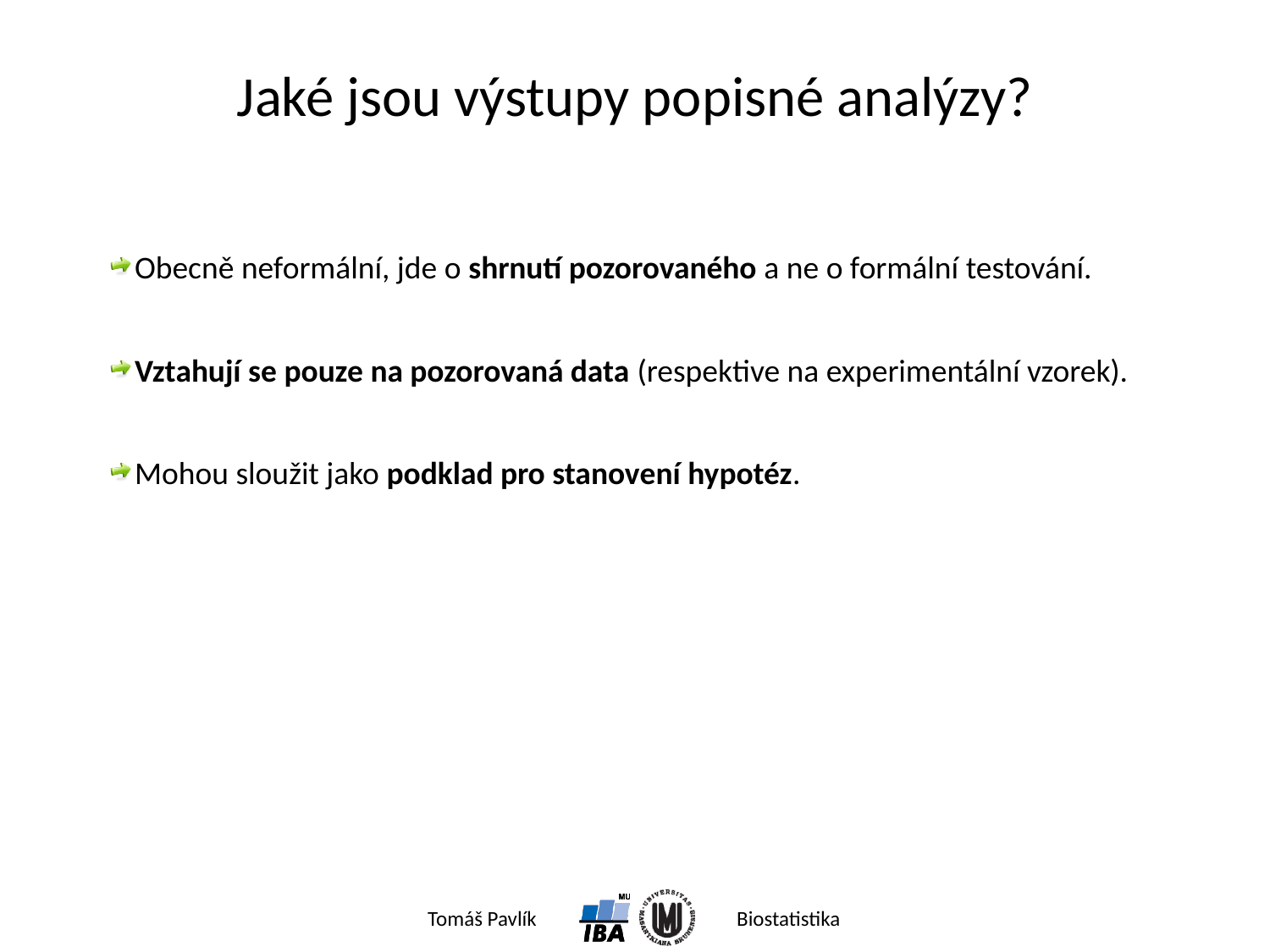

# Jaké jsou výstupy popisné analýzy?
Obecně neformální, jde o shrnutí pozorovaného a ne o formální testování.

Vztahují se pouze na pozorovaná data (respektive na experimentální vzorek).

Mohou sloužit jako podklad pro stanovení hypotéz.